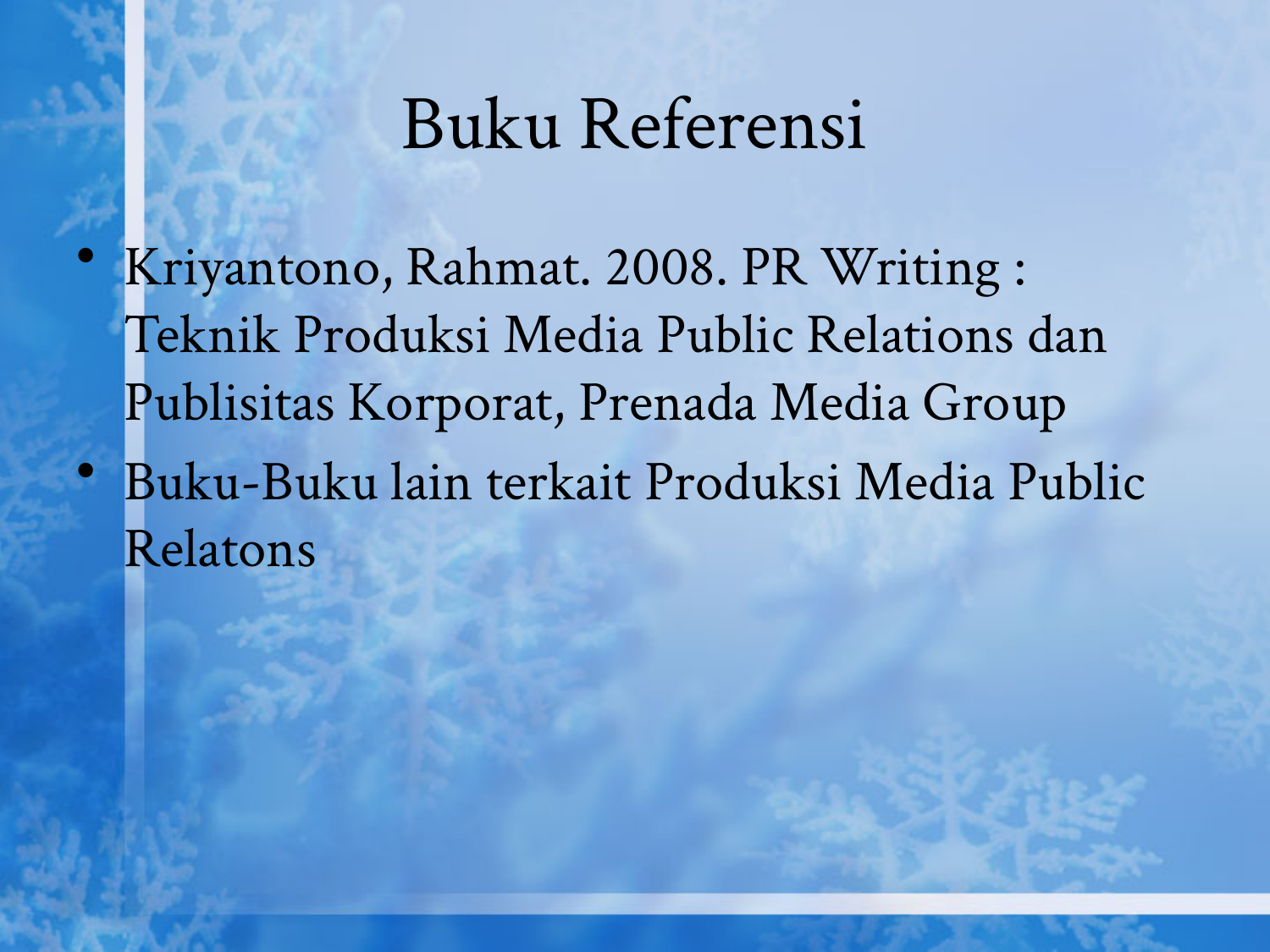

# Buku Referensi
Kriyantono, Rahmat. 2008. PR Writing : Teknik Produksi Media Public Relations dan Publisitas Korporat, Prenada Media Group
Buku-Buku lain terkait Produksi Media Public Relatons